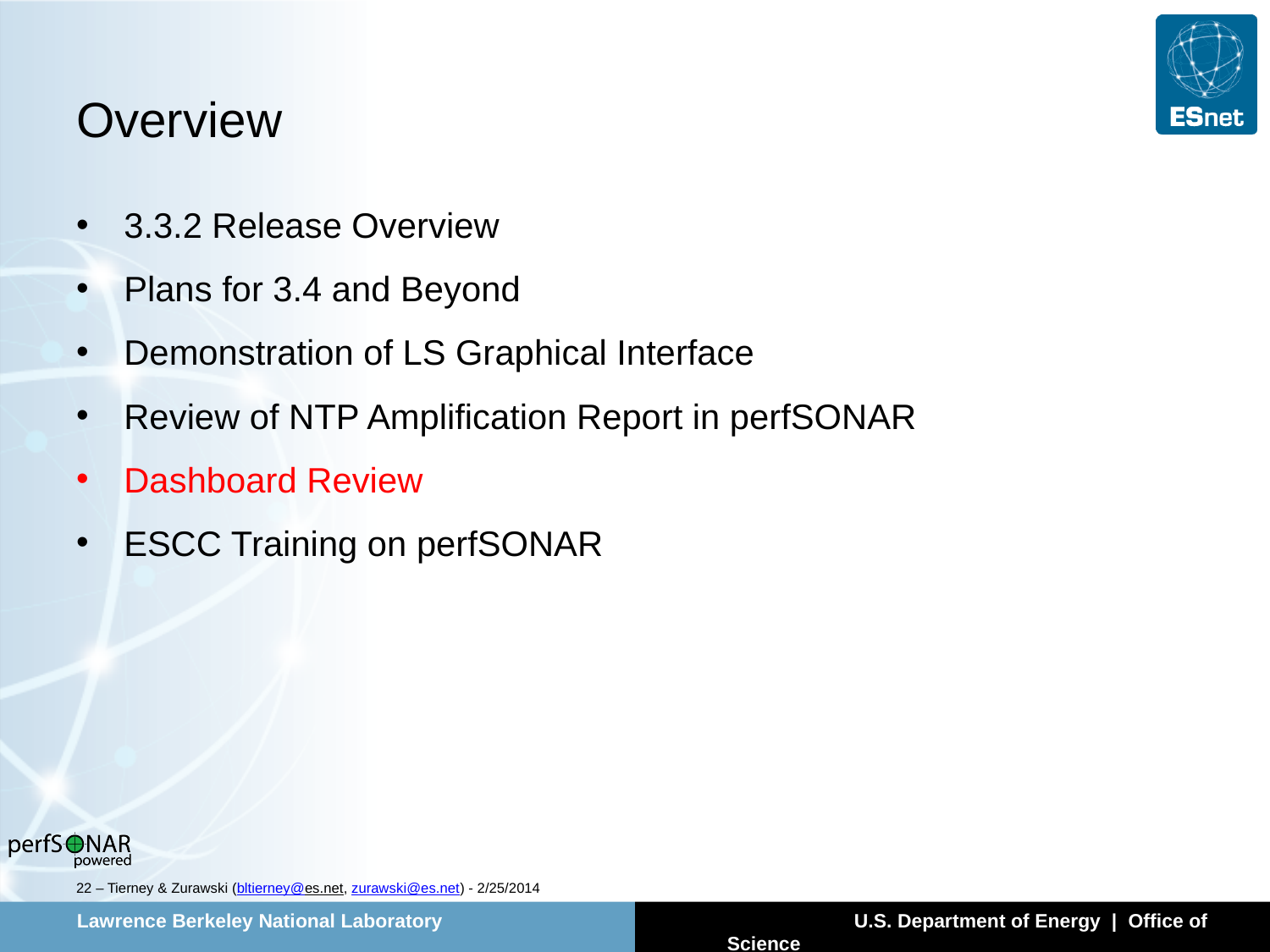

# Overview
3.3.2 Release Overview
Plans for 3.4 and Beyond
Demonstration of LS Graphical Interface
Review of NTP Amplification Report in perfSONAR
Dashboard Review
ESCC Training on perfSONAR

22 – Tierney & Zurawski (bltierney@es.net, zurawski@es.net) - 2/25/2014